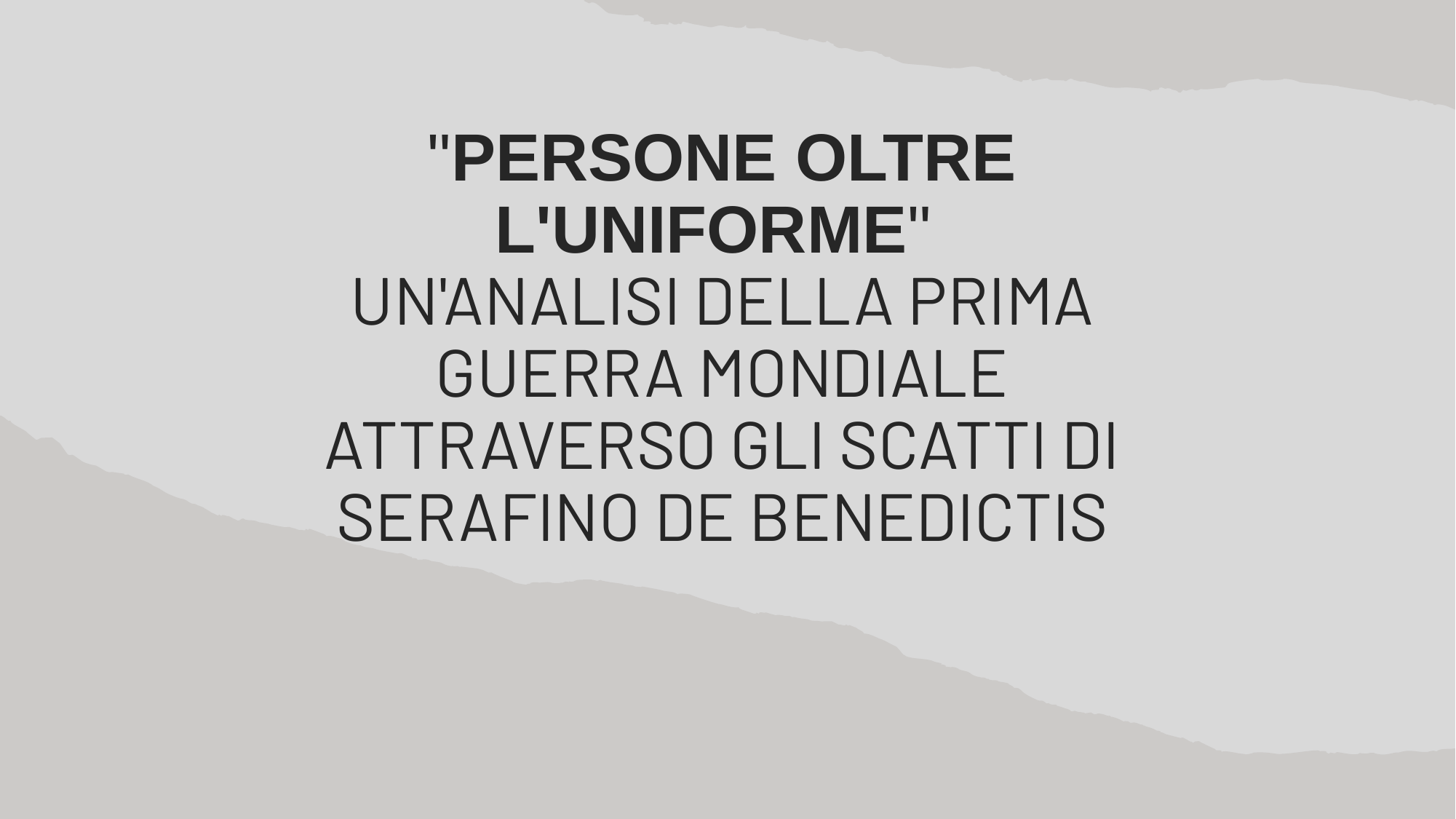

# "PERSONE OLTRE L'UNIFORME" UN'ANALISI DELLA PRIMA GUERRA MONDIALE ATTRAVERSO GLI SCATTI DI SERAFINO DE BENEDICTIS